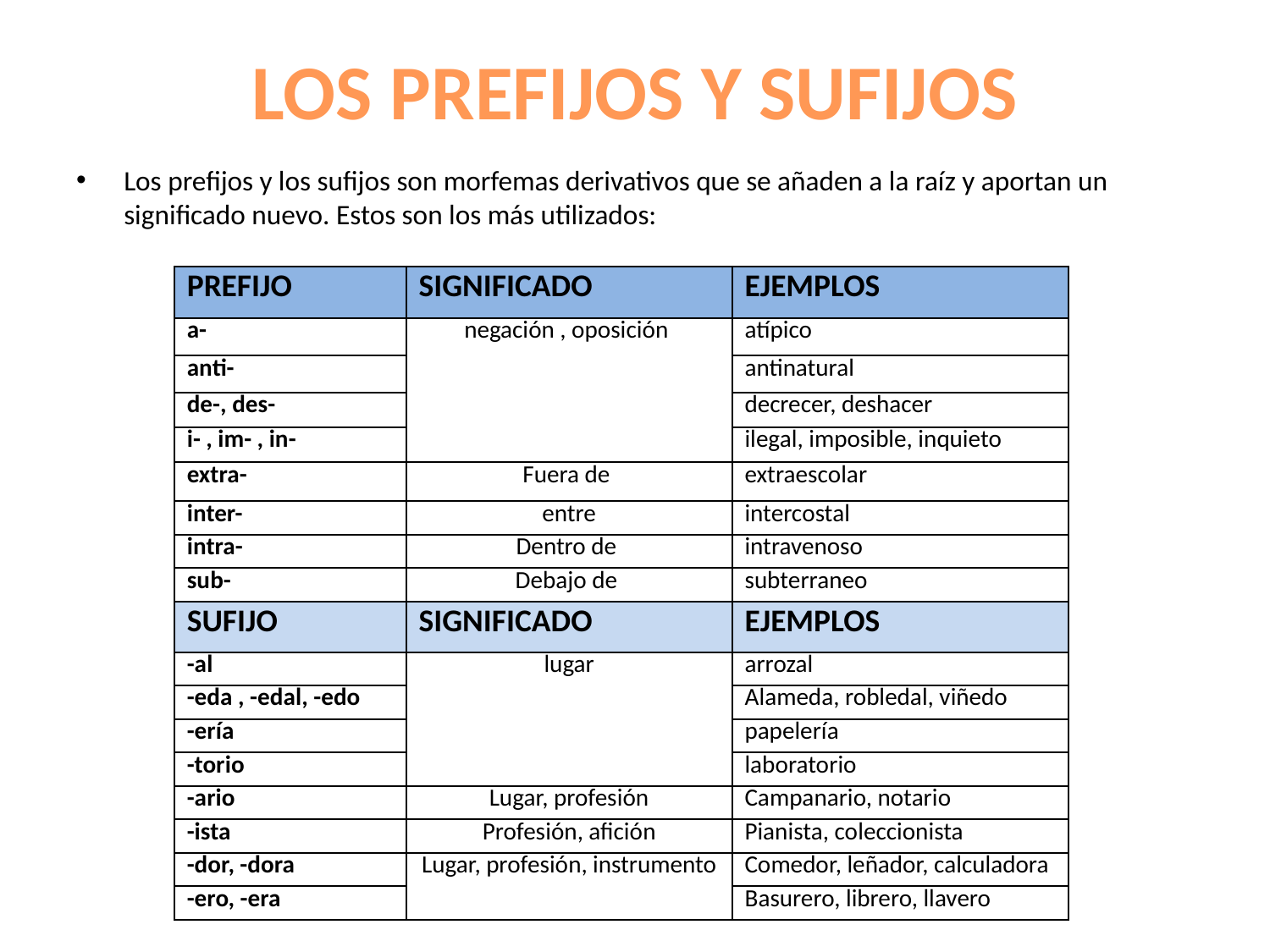

# LOS PREFIJOS Y SUFIJOS
Los prefijos y los sufijos son morfemas derivativos que se añaden a la raíz y aportan un significado nuevo. Estos son los más utilizados:

| PREFIJO | SIGNIFICADO | EJEMPLOS |
| --- | --- | --- |
| a- | negación , oposición | atípico |
| anti- |  | antinatural |
| de-, des- |  | decrecer, deshacer |
| i- , im- , in- |  | ilegal, imposible, inquieto |
| extra- | Fuera de | extraescolar |
| inter- | entre | intercostal |
| intra- | Dentro de | intravenoso |
| sub- | Debajo de | subterraneo |
| SUFIJO | SIGNIFICADO | EJEMPLOS |
| -al | lugar | arrozal |
| -eda , -edal, -edo |  | Alameda, robledal, viñedo |
| -ería |  | papelería |
| -torio |  | laboratorio |
| -ario | Lugar, profesión | Campanario, notario |
| -ista | Profesión, afición | Pianista, coleccionista |
| -dor, -dora | Lugar, profesión, instrumento | Comedor, leñador, calculadora |
| -ero, -era |  | Basurero, librero, llavero |